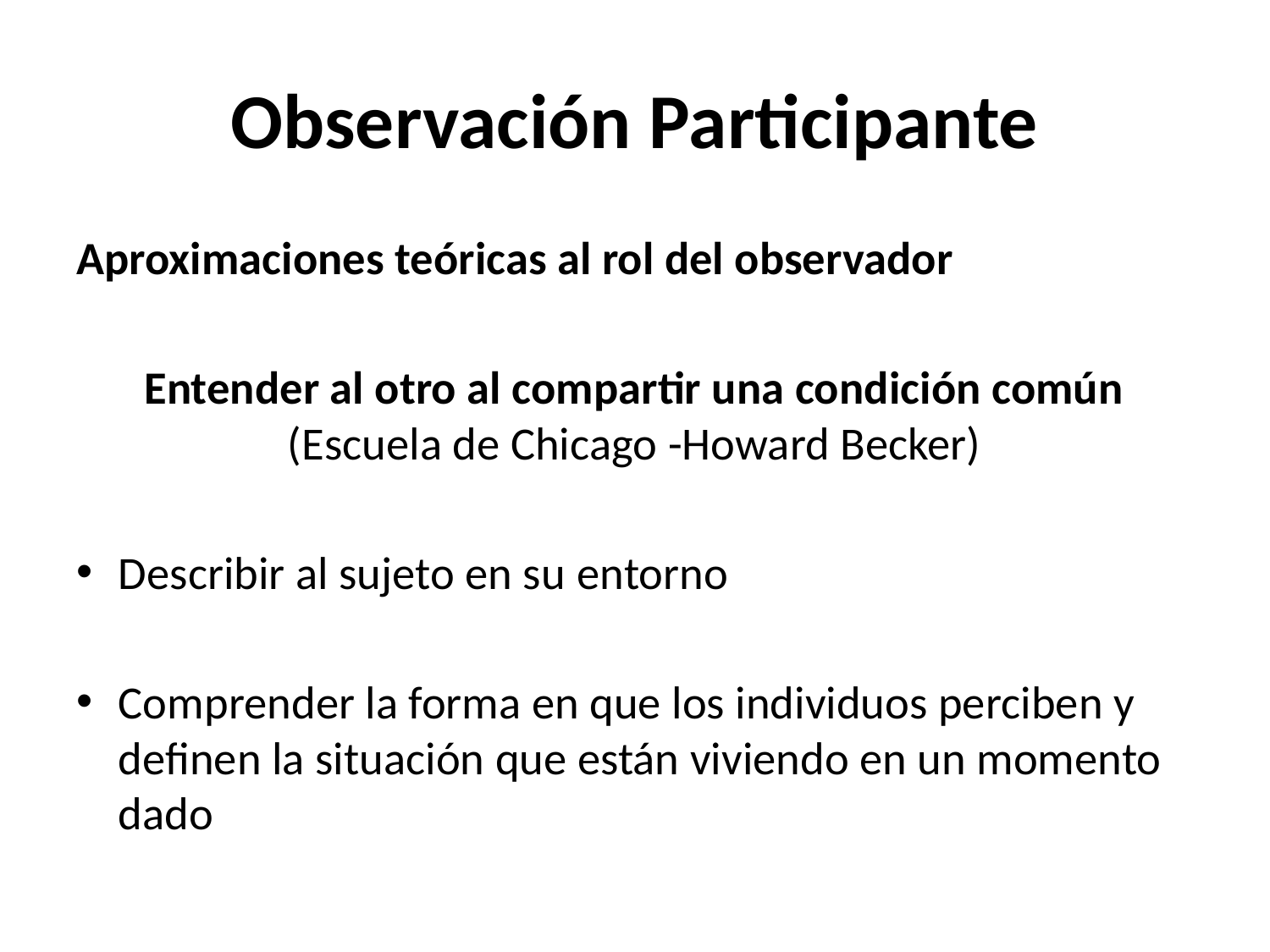

# Observación Participante
Aproximaciones teóricas al rol del observador

Entender al otro al compartir una condición común (Escuela de Chicago -Howard Becker)

Describir al sujeto en su entorno

Comprender la forma en que los individuos perciben y definen la situación que están viviendo en un momento dado